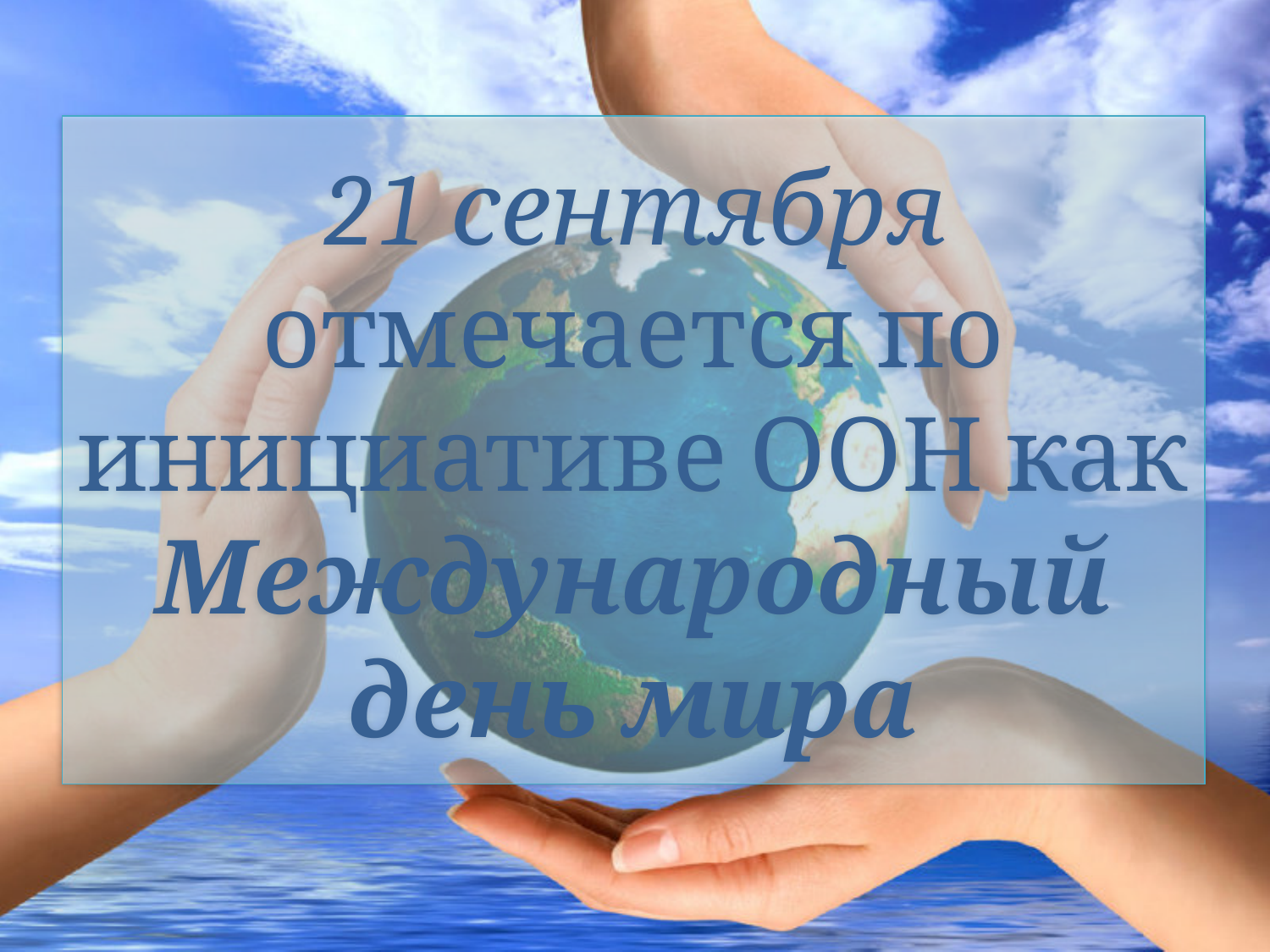

# 21 сентября отмечается по инициативе ООН как Международный день мира